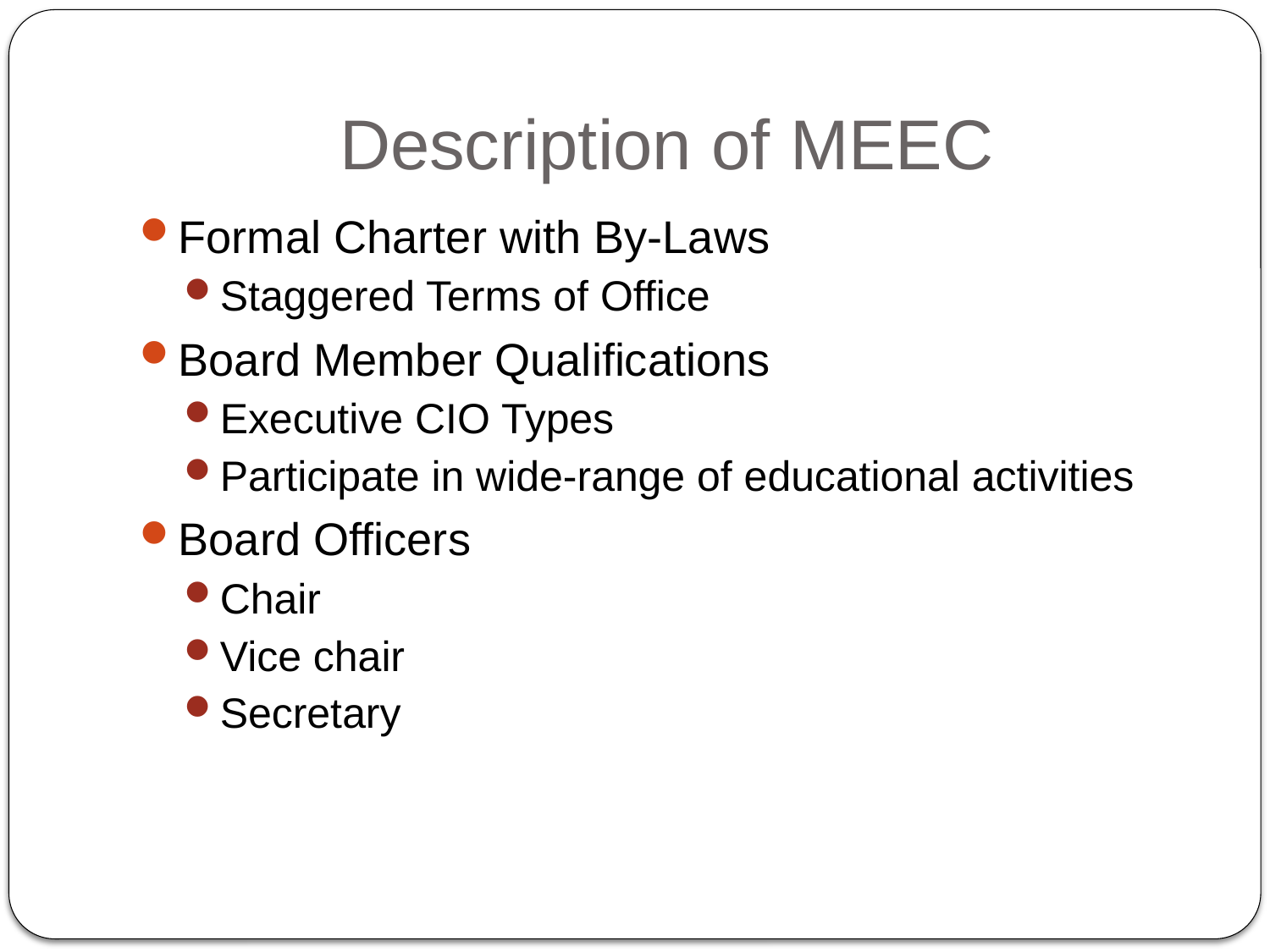

# Description of MEEC
Formal Charter with By-Laws
Staggered Terms of Office
Board Member Qualifications
Executive CIO Types
Participate in wide-range of educational activities
Board Officers
Chair
Vice chair
Secretary